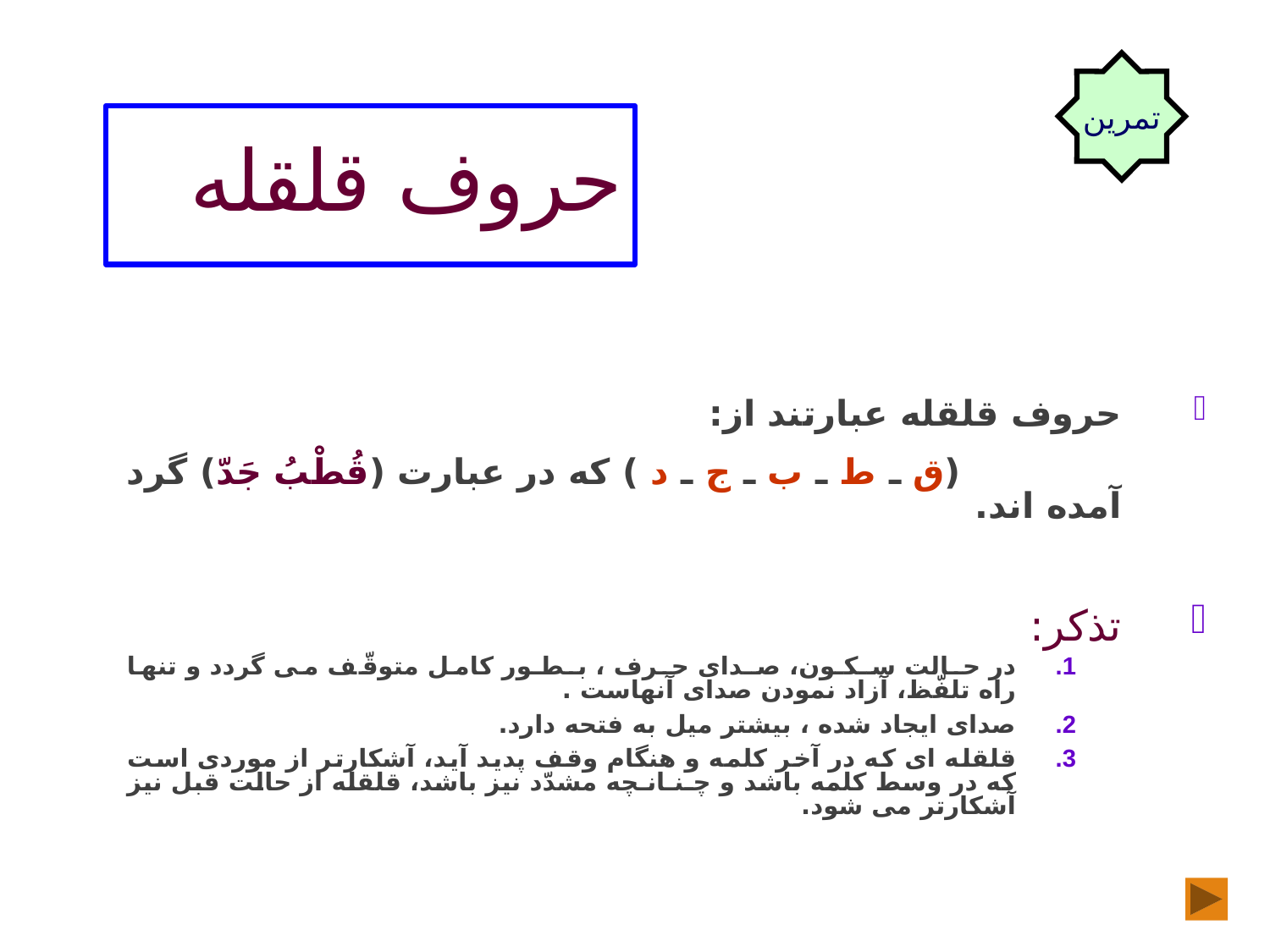

تمرین
# حروف قلقله

حروف قلقله عبارتند از:
                    (ق ـ ط ـ ب ـ ج ـ د ) كه در عبارت (قُطْبُ جَدّ) گرد آمده اند.

تذکر:
در حـالت سـكـون، صـداى حـرف ، بـطـور كامل متوقّف مى گردد و تنها راه تلفّظ، آزاد نمودن صداى آنهاست .
صداى ايجاد شده ، بيشتر ميل به فتحه دارد.
قلقله اى كه در آخر كلمه و هنگام وقف پديد آيد، آشكارتر از موردى است كه در وسط كلمه باشد و چـنـانـچه مشدّد نيز باشد، قلقله از حالت قبل نيز آشكارتر مى شود.